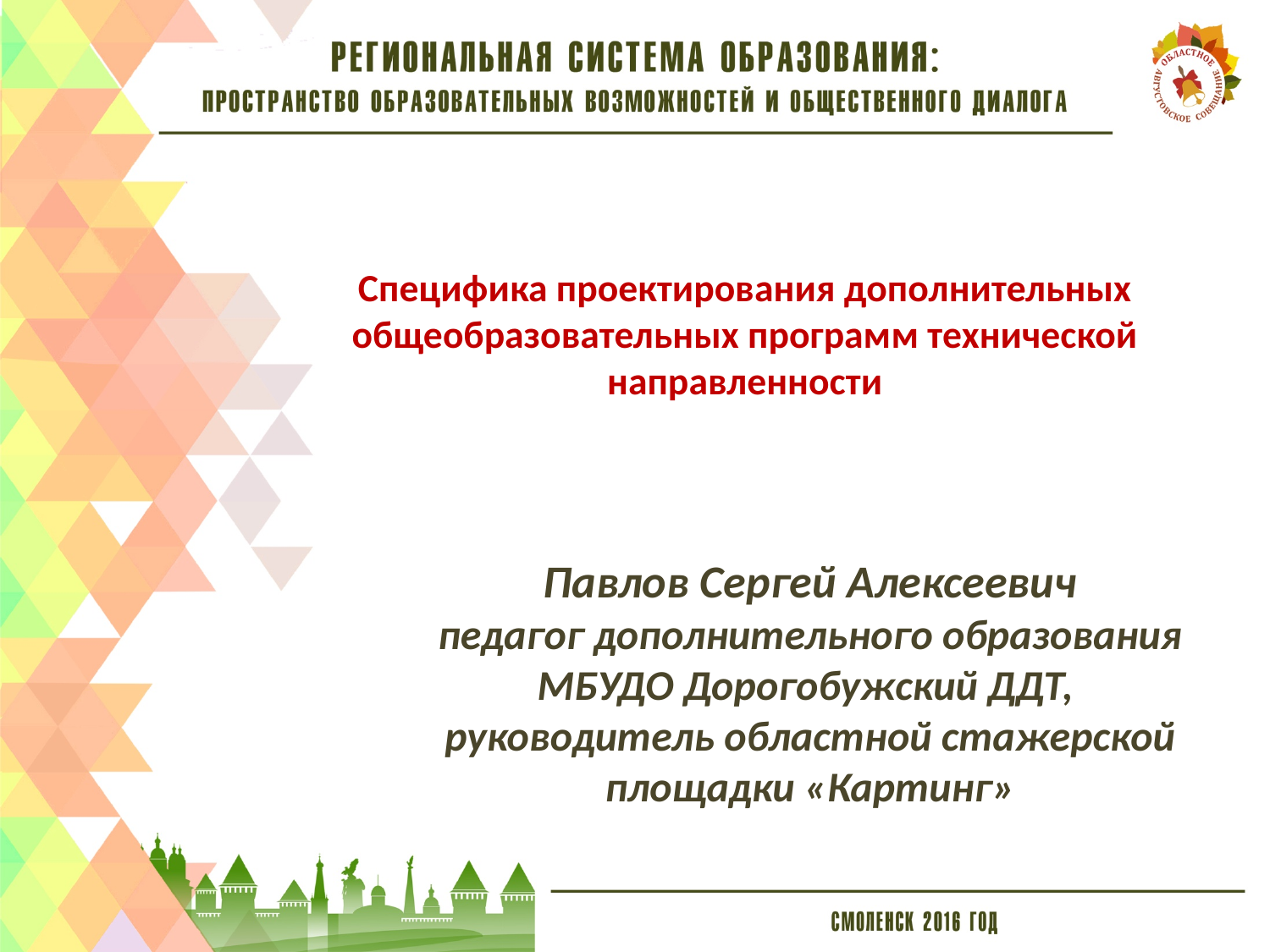

# Специфика проектирования дополнительных общеобразовательных программ технической направленности
Павлов Сергей Алексеевич
педагог дополнительного образования МБУДО Дорогобужский ДДТ,
руководитель областной стажерской площадки «Картинг»